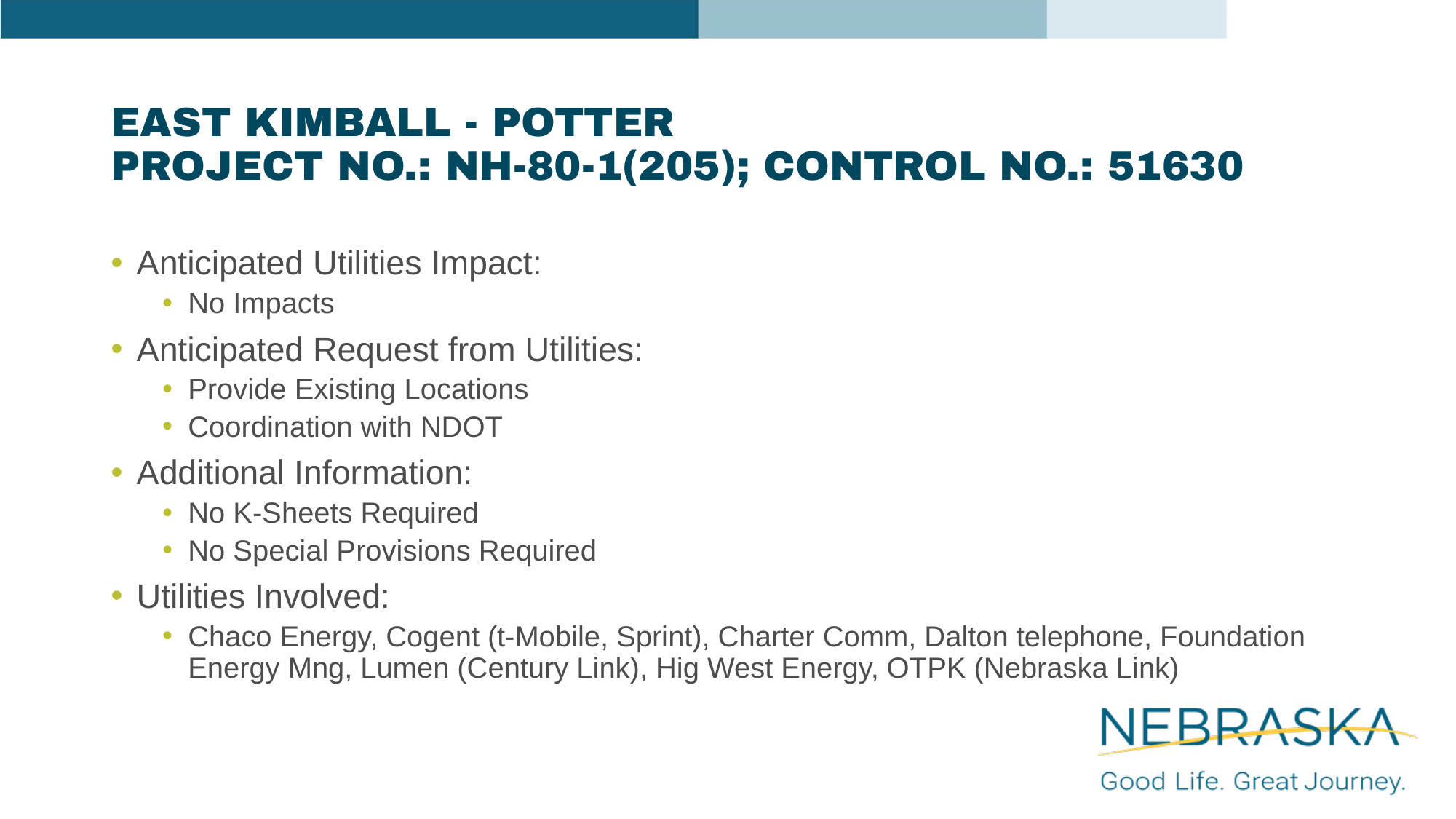

# EAST KIMBALL - POTTER Project No.: NH-80-1(205); Control No.: 51630
Anticipated Utilities Impact:
No Impacts
Anticipated Request from Utilities:
Provide Existing Locations
Coordination with NDOT
Additional Information:
No K-Sheets Required
No Special Provisions Required
Utilities Involved:
Chaco Energy, Cogent (t-Mobile, Sprint), Charter Comm, Dalton telephone, Foundation Energy Mng, Lumen (Century Link), Hig West Energy, OTPK (Nebraska Link)